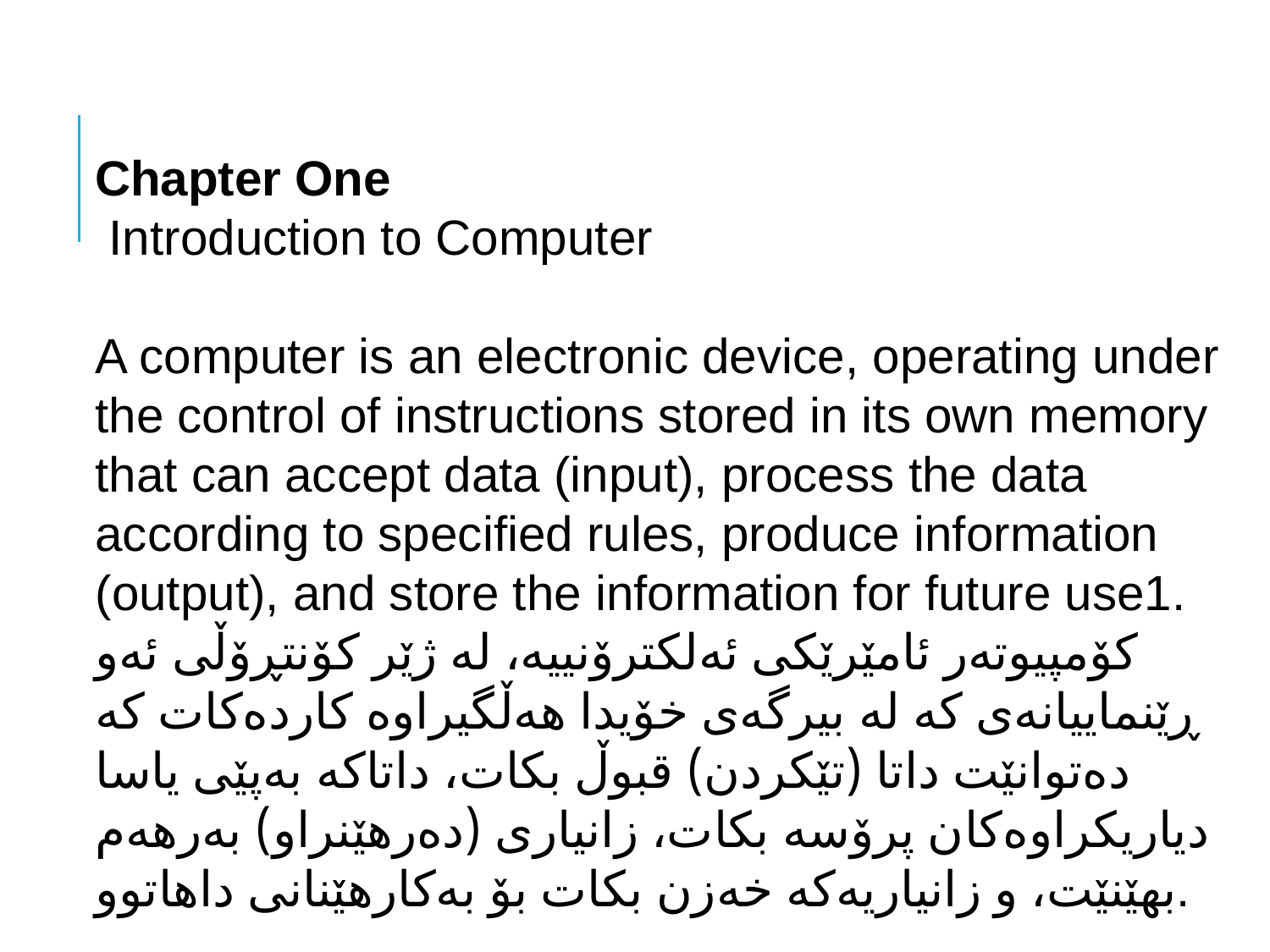

Chapter One
 Introduction to Computer
A computer is an electronic device, operating under the control of instructions stored in its own memory that can accept data (input), process the data according to specified rules, produce information (output), and store the information for future use1.
کۆمپیوتەر ئامێرێکی ئەلکترۆنییە، لە ژێر کۆنتڕۆڵی ئەو ڕێنماییانەی کە لە بیرگەی خۆیدا هەڵگیراوە کاردەکات کە دەتوانێت داتا (تێکردن) قبوڵ بکات، داتاکە بەپێی یاسا دیاریکراوەکان پرۆسە بکات، زانیاری (دەرهێنراو) بەرهەم بهێنێت، و زانیاریەکە خەزن بکات بۆ بەکارهێنانی داهاتوو.